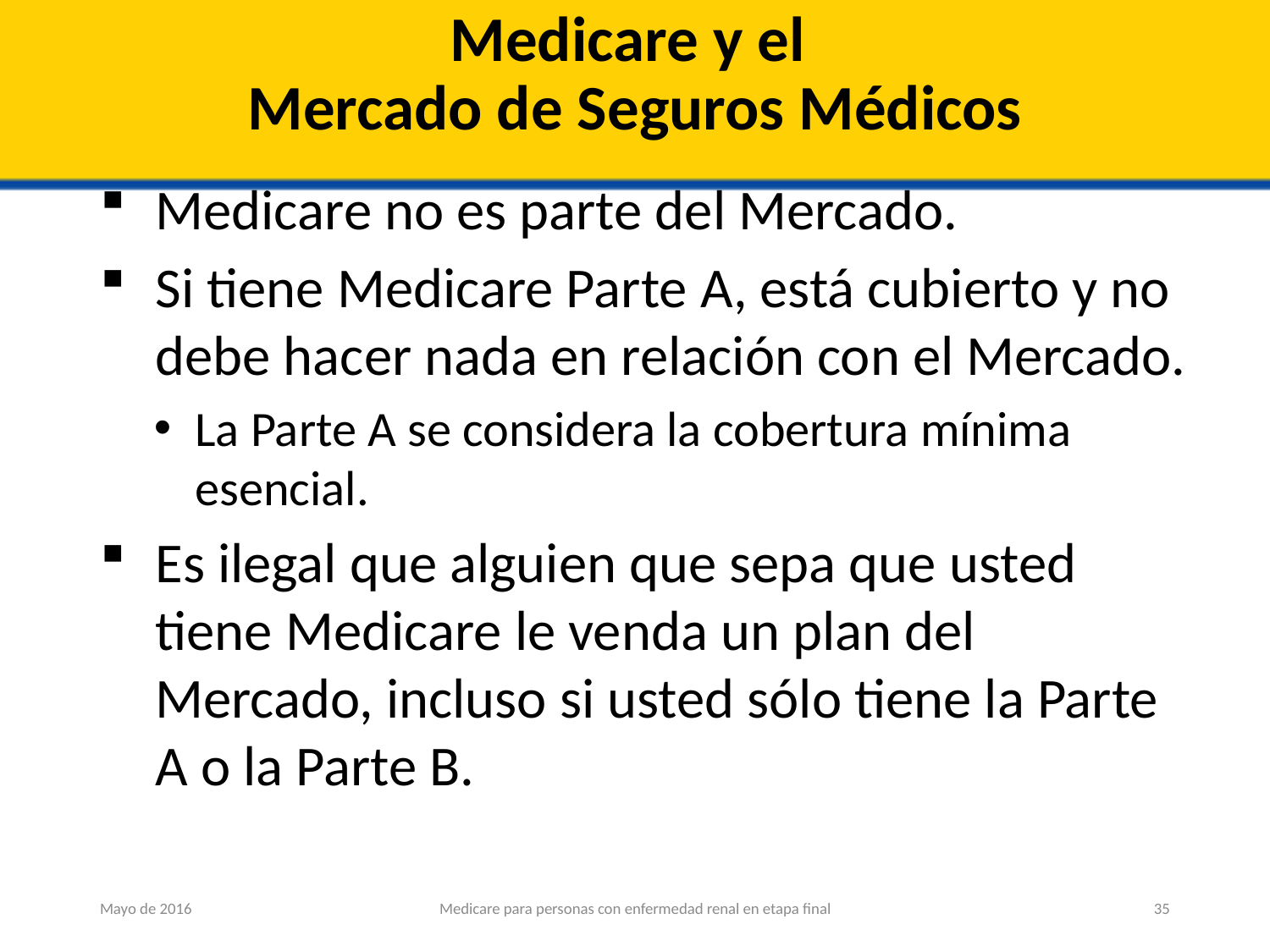

# Medicare y el Mercado de Seguros Médicos
Medicare no es parte del Mercado.
Si tiene Medicare Parte A, está cubierto y no debe hacer nada en relación con el Mercado.
La Parte A se considera la cobertura mínima esencial.
Es ilegal que alguien que sepa que usted tiene Medicare le venda un plan del Mercado, incluso si usted sólo tiene la Parte A o la Parte B.
Mayo de 2016
Medicare para personas con enfermedad renal en etapa final
35